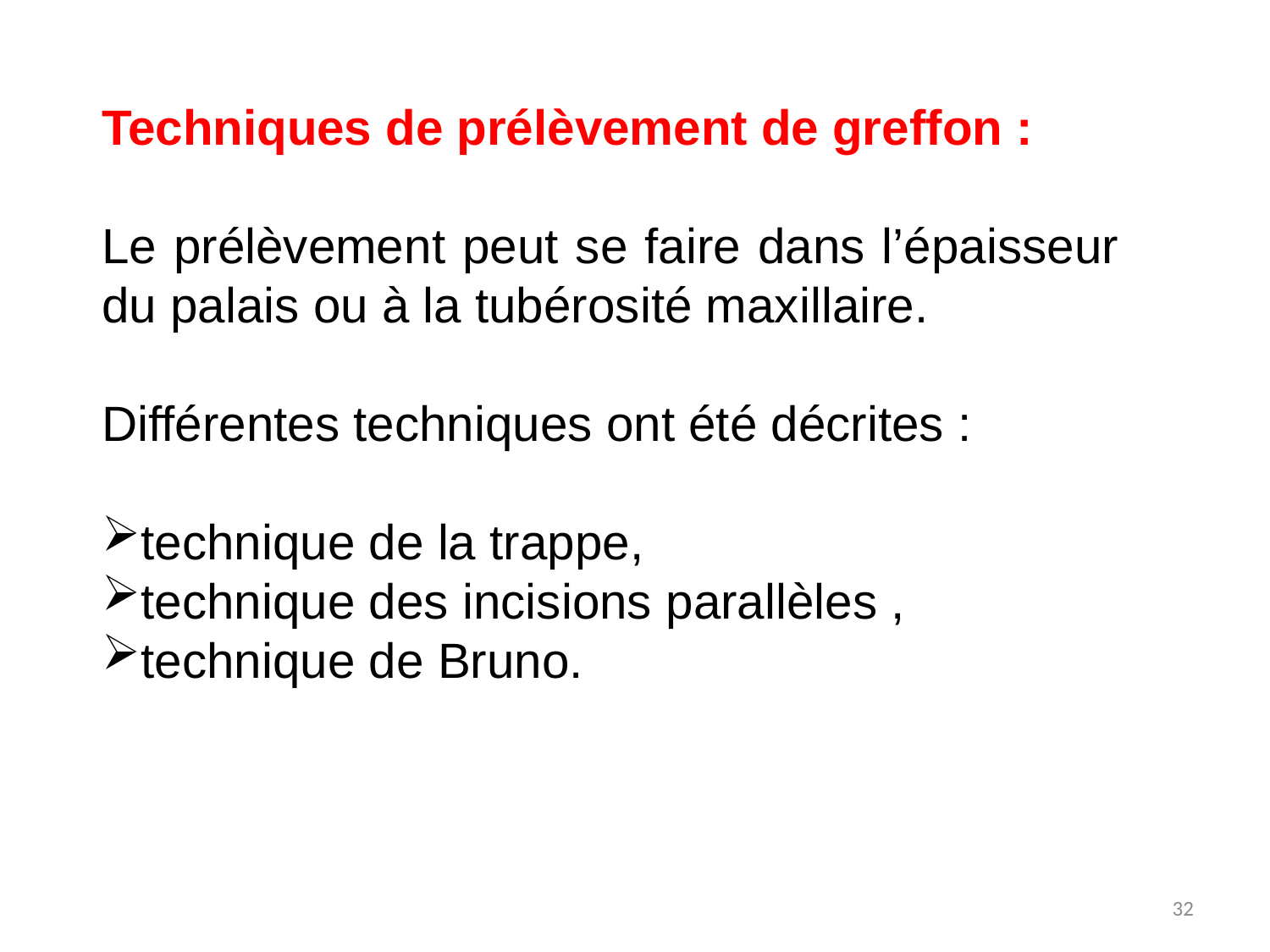

Techniques de prélèvement de greffon :

Le prélèvement peut se faire dans l’épaisseur du palais ou à la tubérosité maxillaire.

Différentes techniques ont été décrites :

technique de la trappe,
technique des incisions parallèles ,
technique de Bruno.
32